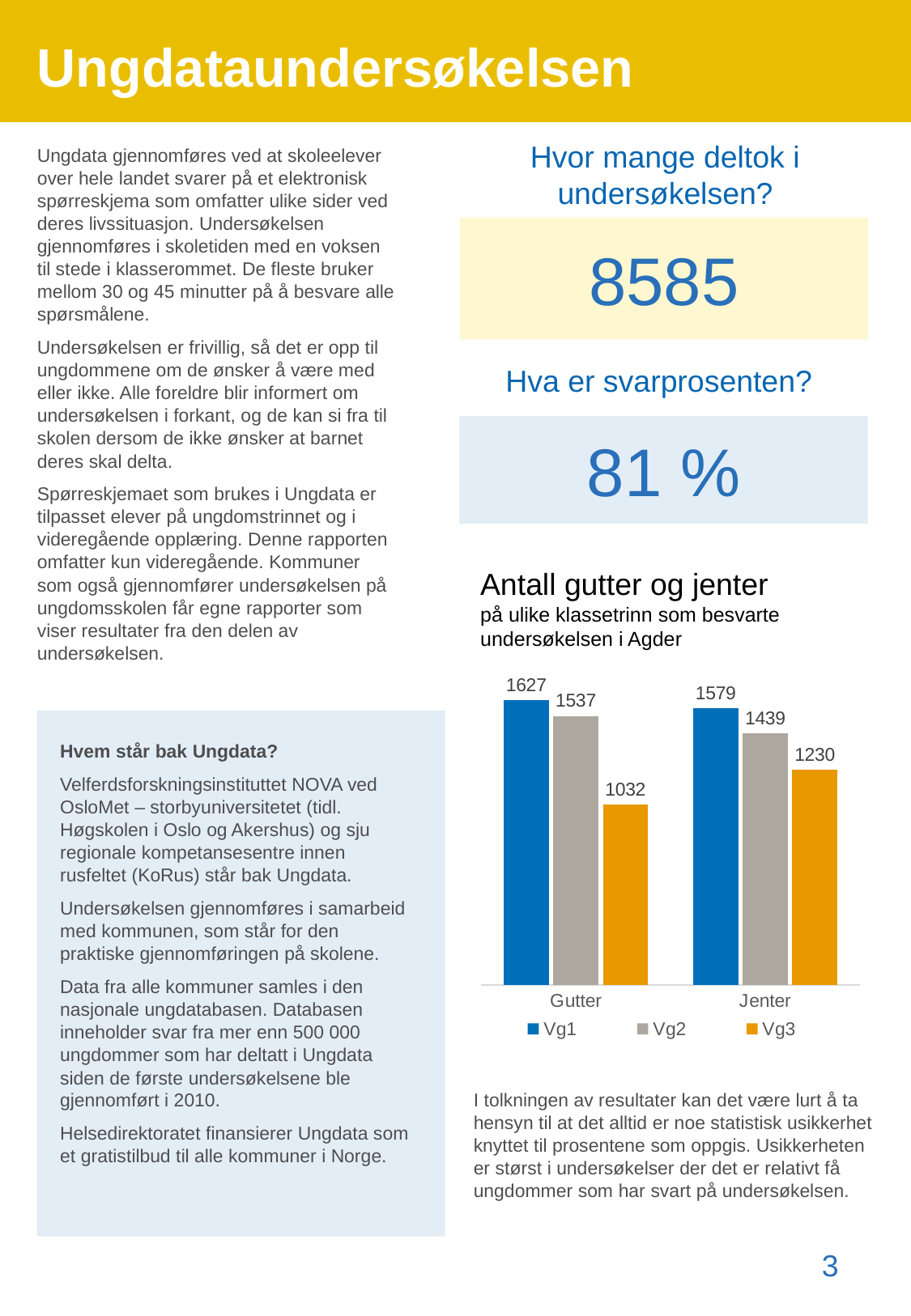

# Ungdataundersøkelsen
Hvor mange deltok i undersøkelsen?
Ungdata gjennomføres ved at skoleelever over hele landet svarer på et elektronisk spørreskjema som omfatter ulike sider ved deres livssituasjon. Undersøkelsen gjennomføres i skoletiden med en voksen til stede i klasserommet. De fleste bruker mellom 30 og 45 minutter på å besvare alle spørsmålene.
Undersøkelsen er frivillig, så det er opp til  ungdommene om de ønsker å være med eller ikke. Alle foreldre blir informert om undersøkelsen i forkant, og de kan si fra til skolen dersom de ikke ønsker at barnet deres skal delta.
Spørreskjemaet som brukes i Ungdata er tilpasset elever på ungdomstrinnet og i videregående opplæring. Denne rapporten omfatter kun videregående. Kommuner som også gjennomfører undersøkelsen på ungdomsskolen får egne rapporter som viser resultater fra den delen av undersøkelsen.
8585
Hva er svarprosenten?
81 %
Antall gutter og jenter
på ulike klassetrinn som besvarte undersøkelsen i Agder

### Chart

| Category | Vg1 | Vg2 | Vg3 |
|---|---|---|---|
| Gutter | 1626.9999999999998 | 1537.0 | 1032.0 |
| Jenter | 1579.0 | 1439.0 | 1230.0 |
Hvem står bak Ungdata?
Velferdsforskningsinstituttet NOVA ved OsloMet – storbyuniversitetet (tidl. Høgskolen i Oslo og Akershus) og sju regionale kompetansesentre innen rusfeltet (KoRus) står bak Ungdata.
Undersøkelsen gjennomføres i samarbeid med kommunen, som står for den praktiske gjennomføringen på skolene.
Data fra alle kommuner samles i den nasjonale ungdatabasen. Databasen inneholder svar fra mer enn 500 000 ungdommer som har deltatt i Ungdata siden de første undersøkelsene ble gjennomført i 2010.
Helsedirektoratet finansierer Ungdata som et gratistilbud til alle kommuner i Norge.

I tolkningen av resultater kan det være lurt å ta hensyn til at det alltid er noe statistisk usikkerhet knyttet til prosentene som oppgis. Usikkerheten er størst i undersøkelser der det er relativt få ungdommer som har svart på undersøkelsen.
3